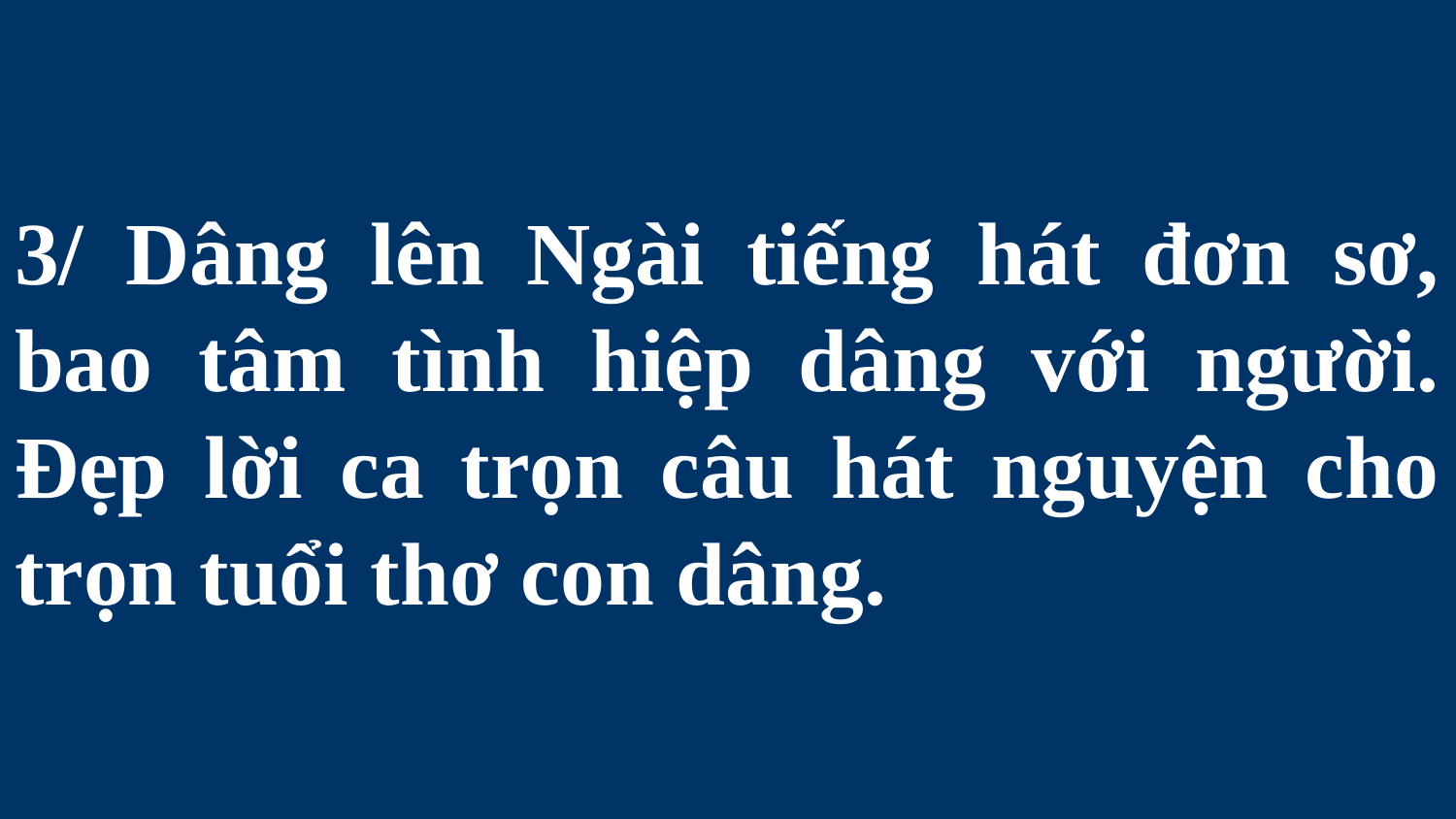

# 3/ Dâng lên Ngài tiếng hát đơn sơ, bao tâm tình hiệp dâng với người. Đẹp lời ca trọn câu hát nguyện cho trọn tuổi thơ con dâng.